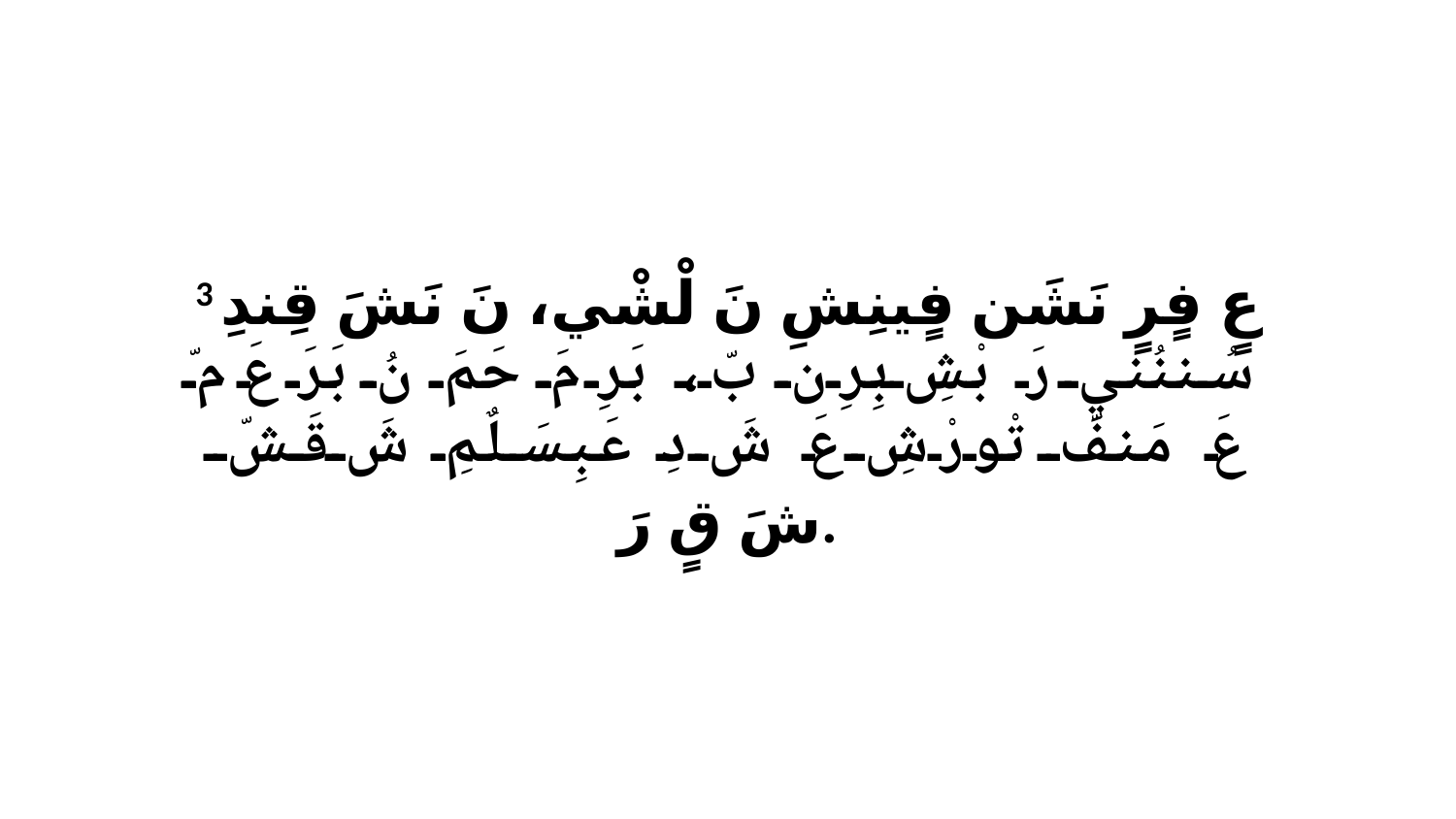

3 عٍ فٍرٍ نَشَن فٍينِشِ نَ لْشْي، نَ نَشَ قِندِ سُننُنيِ رَ بْشِ بِرِن بّ، بَرِ مَ حَمَ نُ بَرَ عَ مّ عَ مَنفّ تْورْشِ عَ شَ دِ عَبِسَلٌمِ شَ قَشّ شَ قٍ رَ.